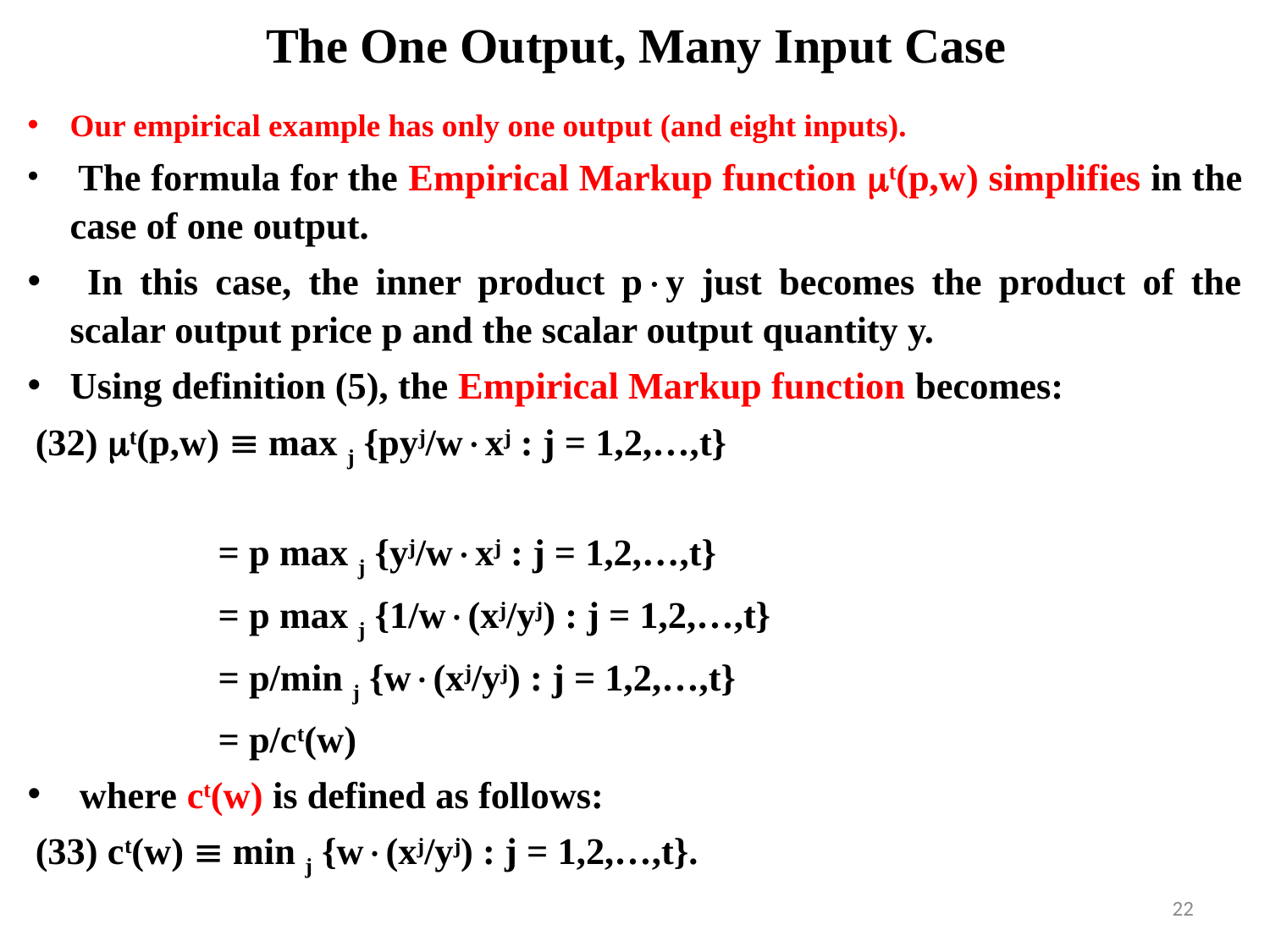

# The One Output, Many Input Case
Our empirical example has only one output (and eight inputs).
 The formula for the Empirical Markup function μt(p,w) simplifies in the case of one output.
 In this case, the inner product p⋅y just becomes the product of the scalar output price p and the scalar output quantity y.
Using definition (5), the Empirical Markup function becomes:
 (32) μt(p,w) ≡ max j {pyj/w⋅xj : j = 1,2,…,t}
                    = p max j {yj/w⋅xj : j = 1,2,…,t}
                    = p max j {1/w⋅(xj/yj) : j = 1,2,…,t}
                    = p/min j {w⋅(xj/yj) : j = 1,2,…,t}
                    = p/ct(w)
 where ct(w) is defined as follows:
 (33) ct(w) ≡ min j {w⋅(xj/yj) : j = 1,2,…,t}.

22